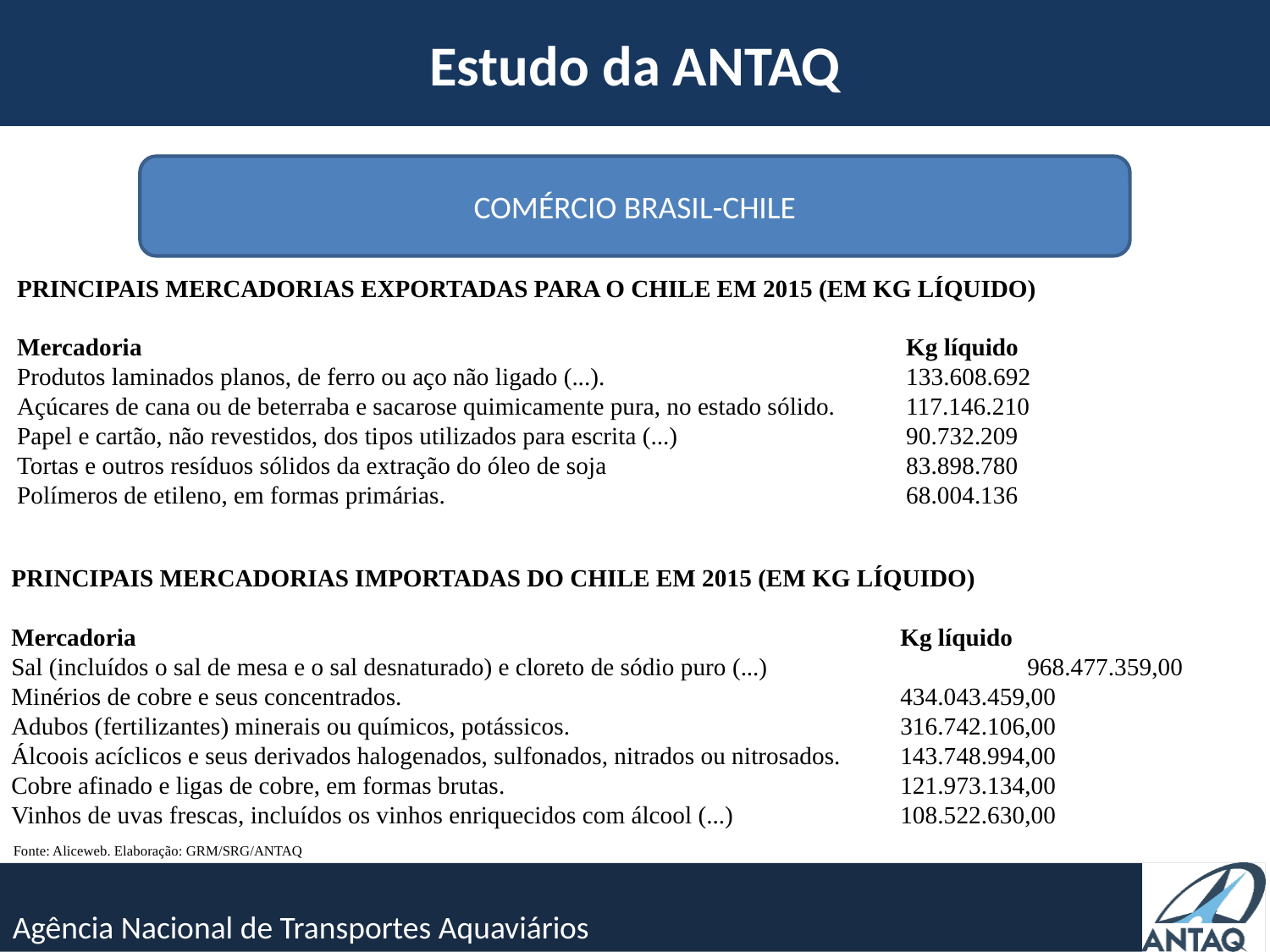

Estudo da ANTAQ
COMÉRCIO BRASIL-CHILE
PRINCIPAIS MERCADORIAS EXPORTADAS PARA O CHILE EM 2015 (EM KG LÍQUIDO)
Mercadoria 						Kg líquido
Produtos laminados planos, de ferro ou aço não ligado (...).			133.608.692
Açúcares de cana ou de beterraba e sacarose quimicamente pura, no estado sólido. 	117.146.210
Papel e cartão, não revestidos, dos tipos utilizados para escrita (...)		90.732.209
Tortas e outros resíduos sólidos da extração do óleo de soja 			83.898.780
Polímeros de etileno, em formas primárias. 				68.004.136
PRINCIPAIS MERCADORIAS IMPORTADAS DO CHILE EM 2015 (EM KG LÍQUIDO)

Mercadoria 						Kg líquido
Sal (incluídos o sal de mesa e o sal desnaturado) e cloreto de sódio puro (...) 		968.477.359,00
Minérios de cobre e seus concentrados. 				434.043.459,00
Adubos (fertilizantes) minerais ou químicos, potássicos. 			316.742.106,00
Álcoois acíclicos e seus derivados halogenados, sulfonados, nitrados ou nitrosados. 	143.748.994,00
Cobre afinado e ligas de cobre, em formas brutas. 				121.973.134,00
Vinhos de uvas frescas, incluídos os vinhos enriquecidos com álcool (...)		108.522.630,00
Fonte: Aliceweb. Elaboração: GRM/SRG/ANTAQ